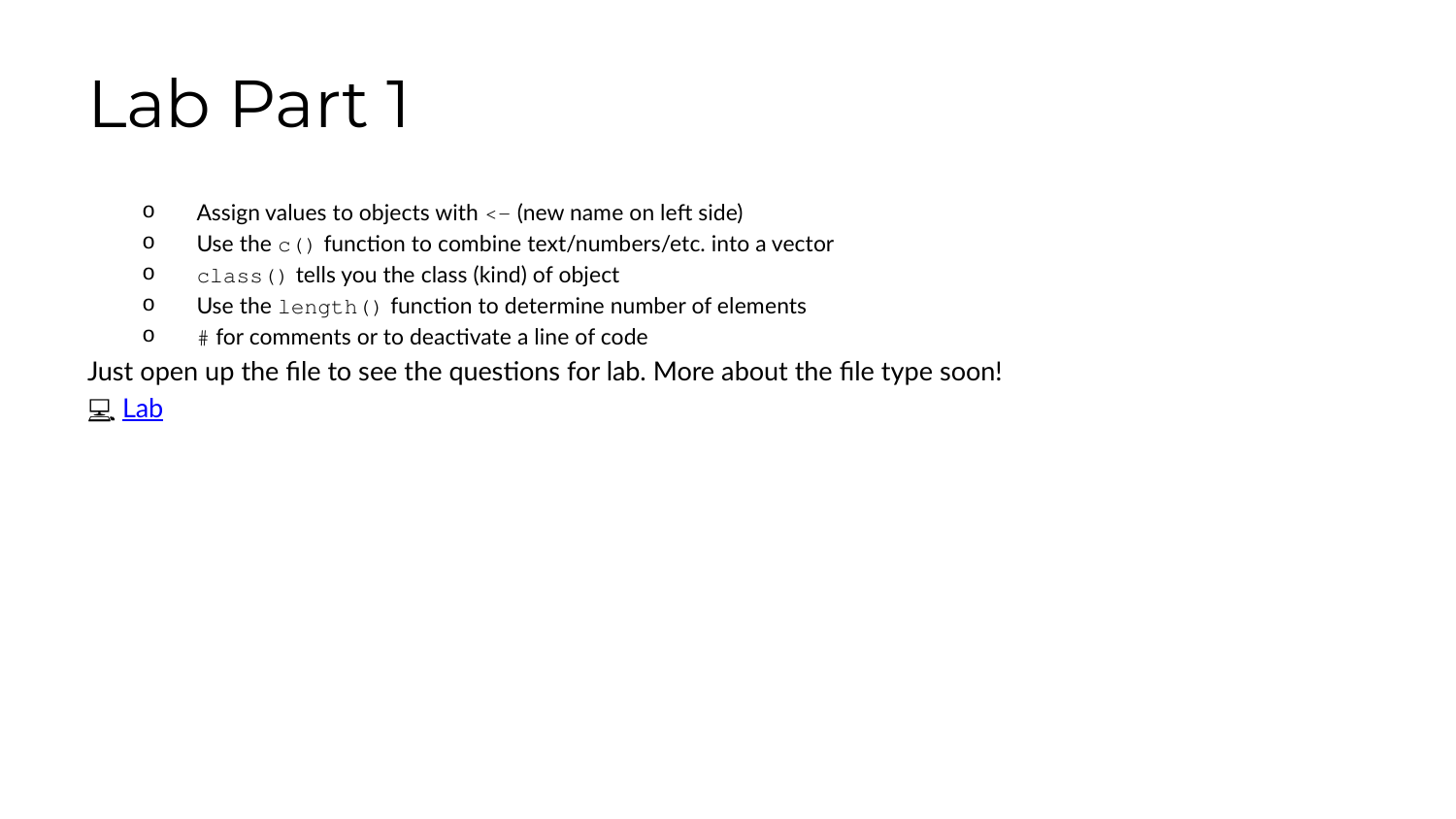

# Lab Part 1
Assign values to objects with <- (new name on left side)
Use the c() function to combine text/numbers/etc. into a vector
class() tells you the class (kind) of object
Use the length() function to determine number of elements
# for comments or to deactivate a line of code
Just open up the file to see the questions for lab. More about the file type soon!
💻 Lab